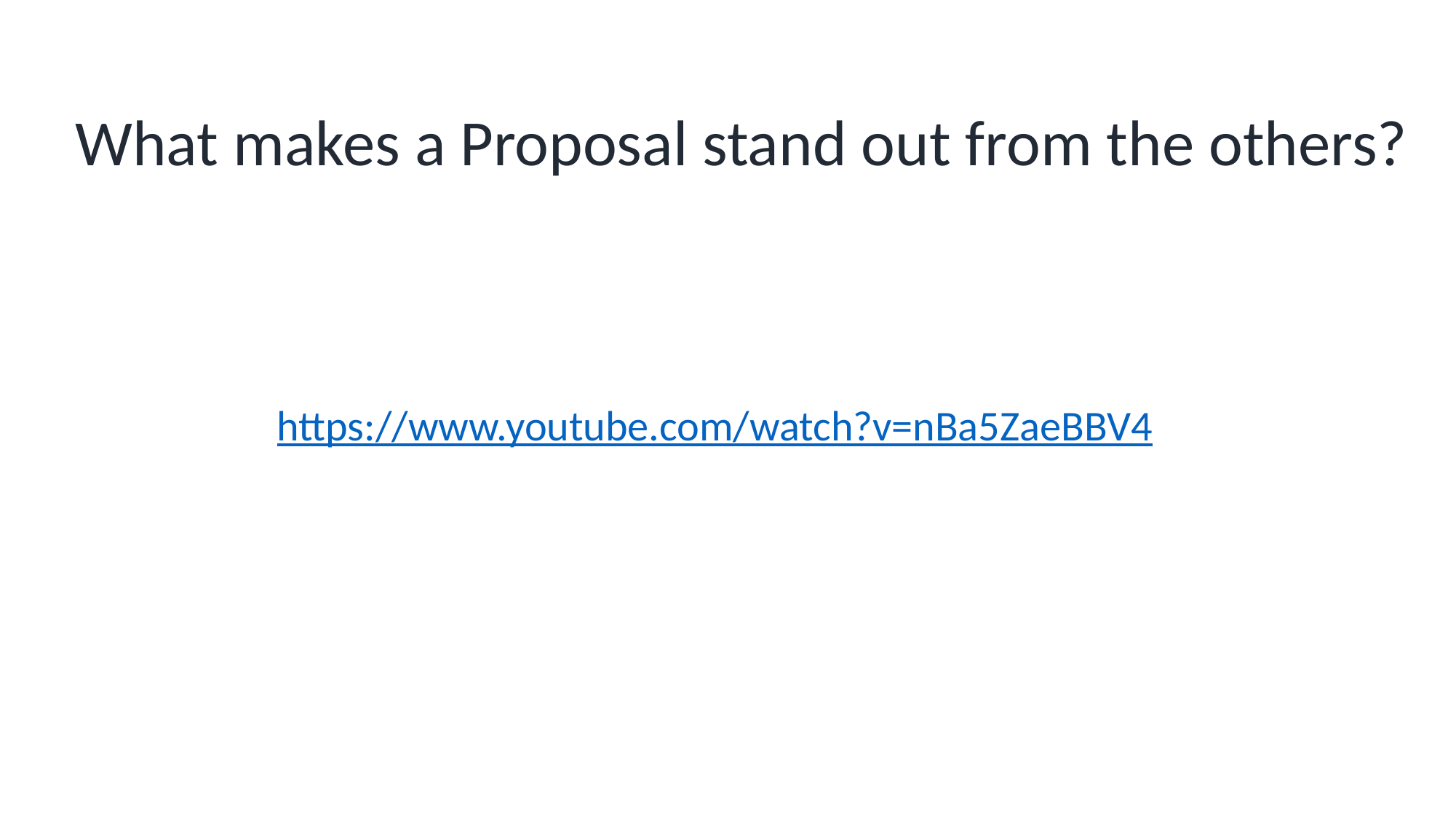

What makes a Proposal stand out from the others?
https://www.youtube.com/watch?v=nBa5ZaeBBV4